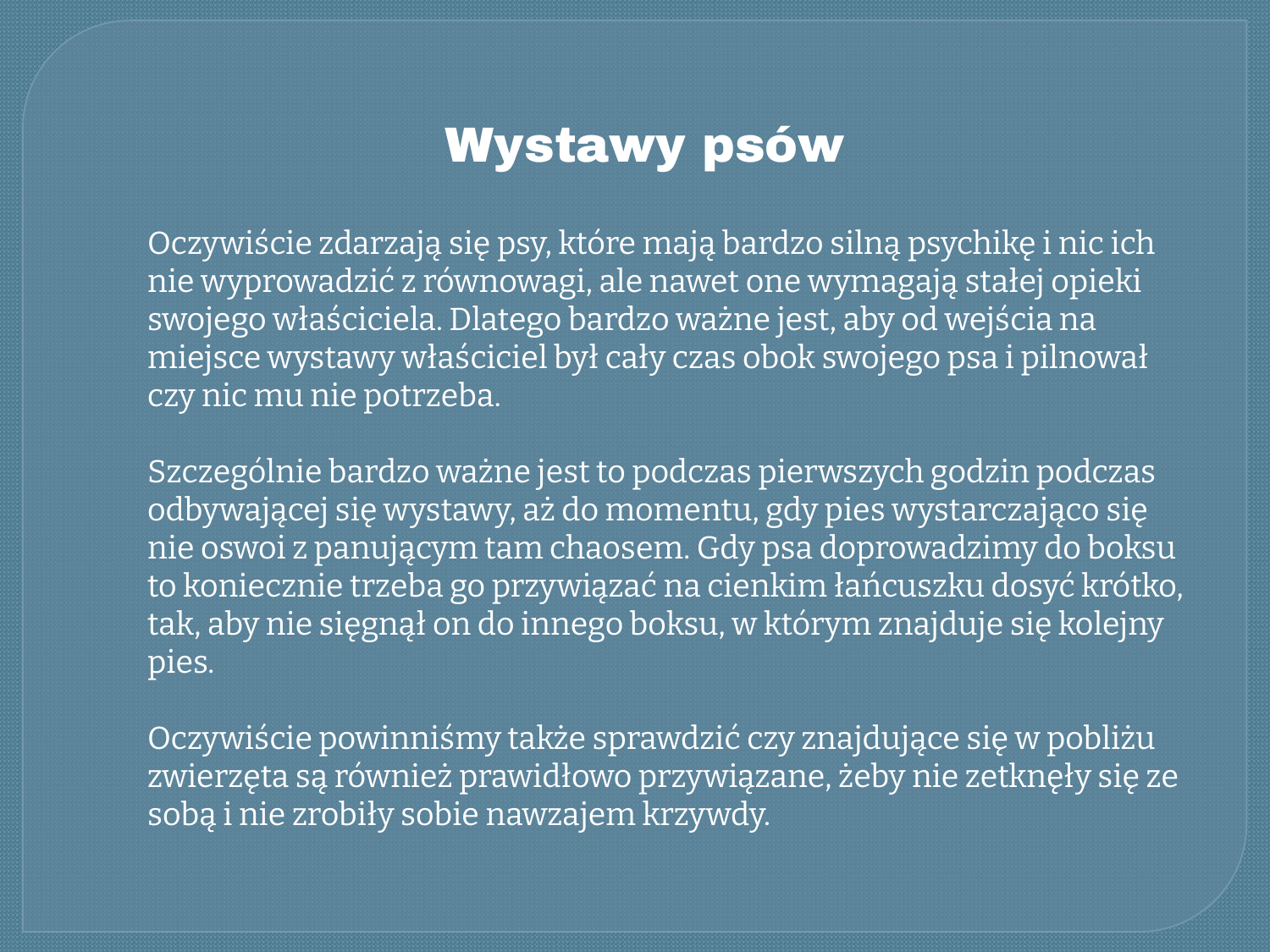

Wystawy psów
Oczywiście zdarzają się psy, które mają bardzo silną psychikę i nic ich nie wyprowadzić z równowagi, ale nawet one wymagają stałej opieki swojego właściciela. Dlatego bardzo ważne jest, aby od wejścia na miejsce wystawy właściciel był cały czas obok swojego psa i pilnował czy nic mu nie potrzeba.

Szczególnie bardzo ważne jest to podczas pierwszych godzin podczas odbywającej się wystawy, aż do momentu, gdy pies wystarczająco się nie oswoi z panującym tam chaosem. Gdy psa doprowadzimy do boksu to koniecznie trzeba go przywiązać na cienkim łańcuszku dosyć krótko, tak, aby nie sięgnął on do innego boksu, w którym znajduje się kolejny pies.

Oczywiście powinniśmy także sprawdzić czy znajdujące się w pobliżu zwierzęta są również prawidłowo przywiązane, żeby nie zetknęły się ze sobą i nie zrobiły sobie nawzajem krzywdy.